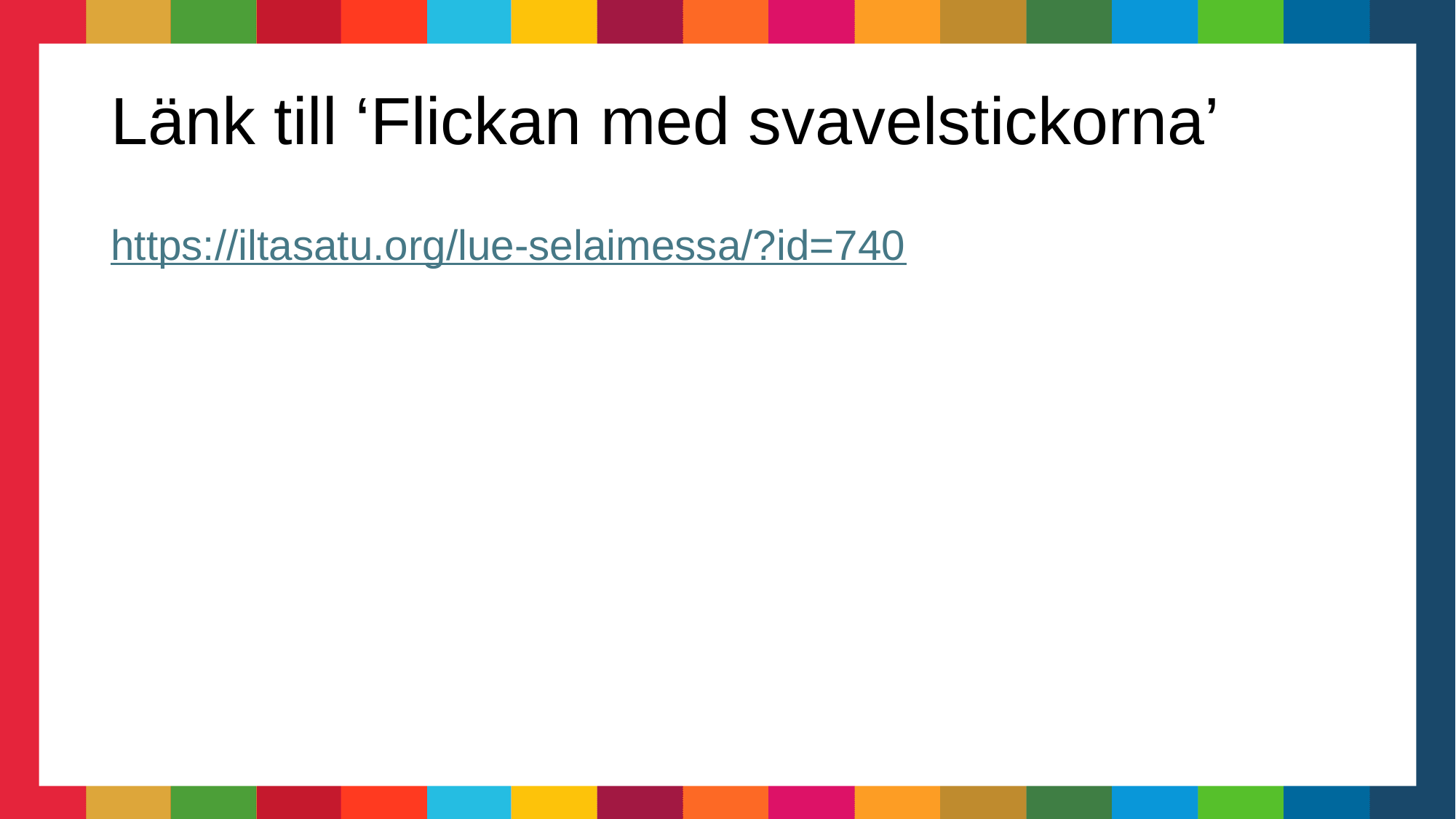

# Länk till ‘Flickan med svavelstickorna’
https://iltasatu.org/lue-selaimessa/?id=740